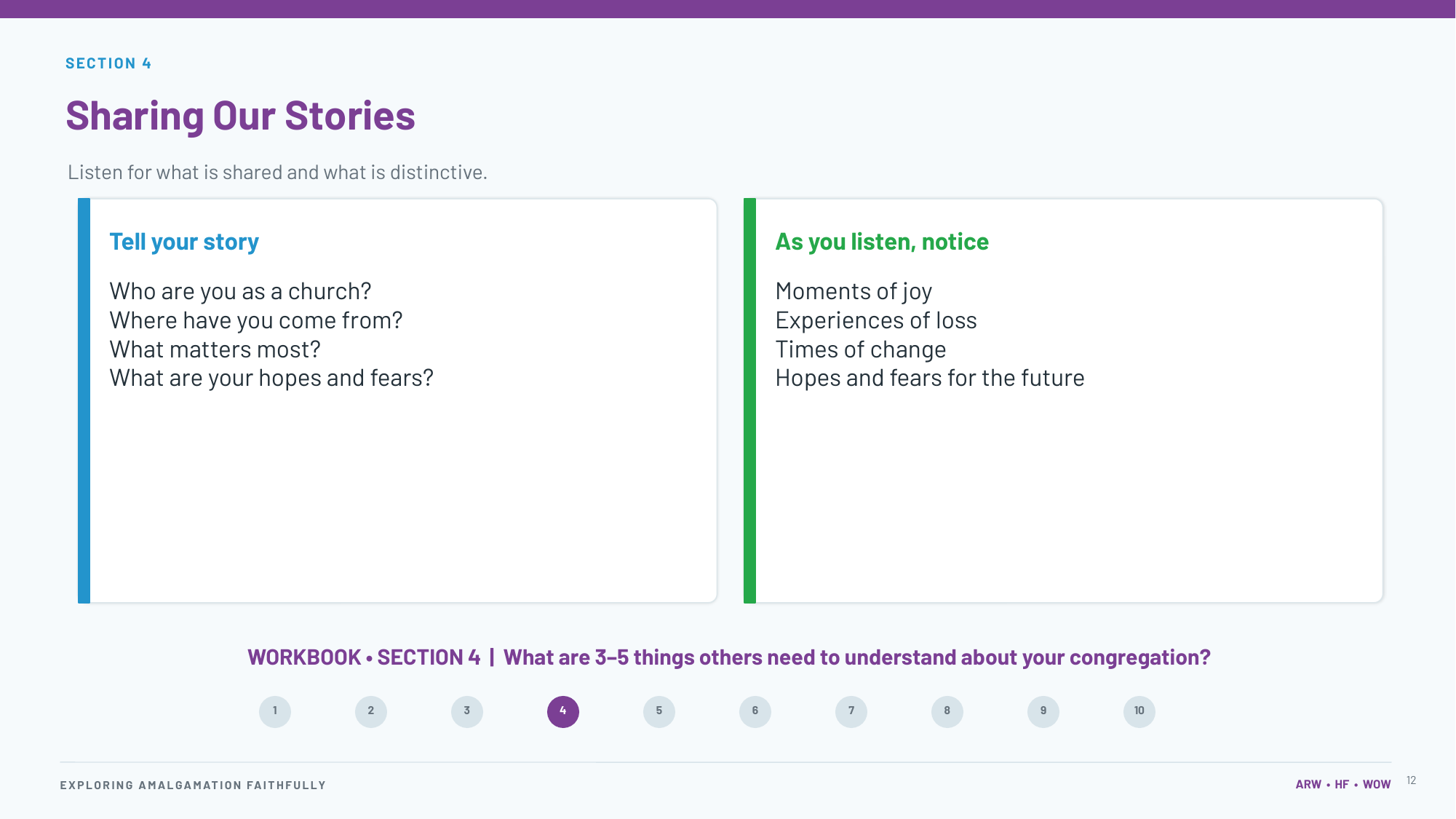

SECTION 4
Sharing Our Stories
Listen for what is shared and what is distinctive.

Tell your story
As you listen, notice
Who are you as a church?
Where have you come from?
What matters most?
What are your hopes and fears?
Moments of joy
Experiences of loss
Times of change
Hopes and fears for the future
WORKBOOK • SECTION 4  |  What are 3–5 things others need to understand about your congregation?

1
2
3
4
5
6
7
8
9
10
12